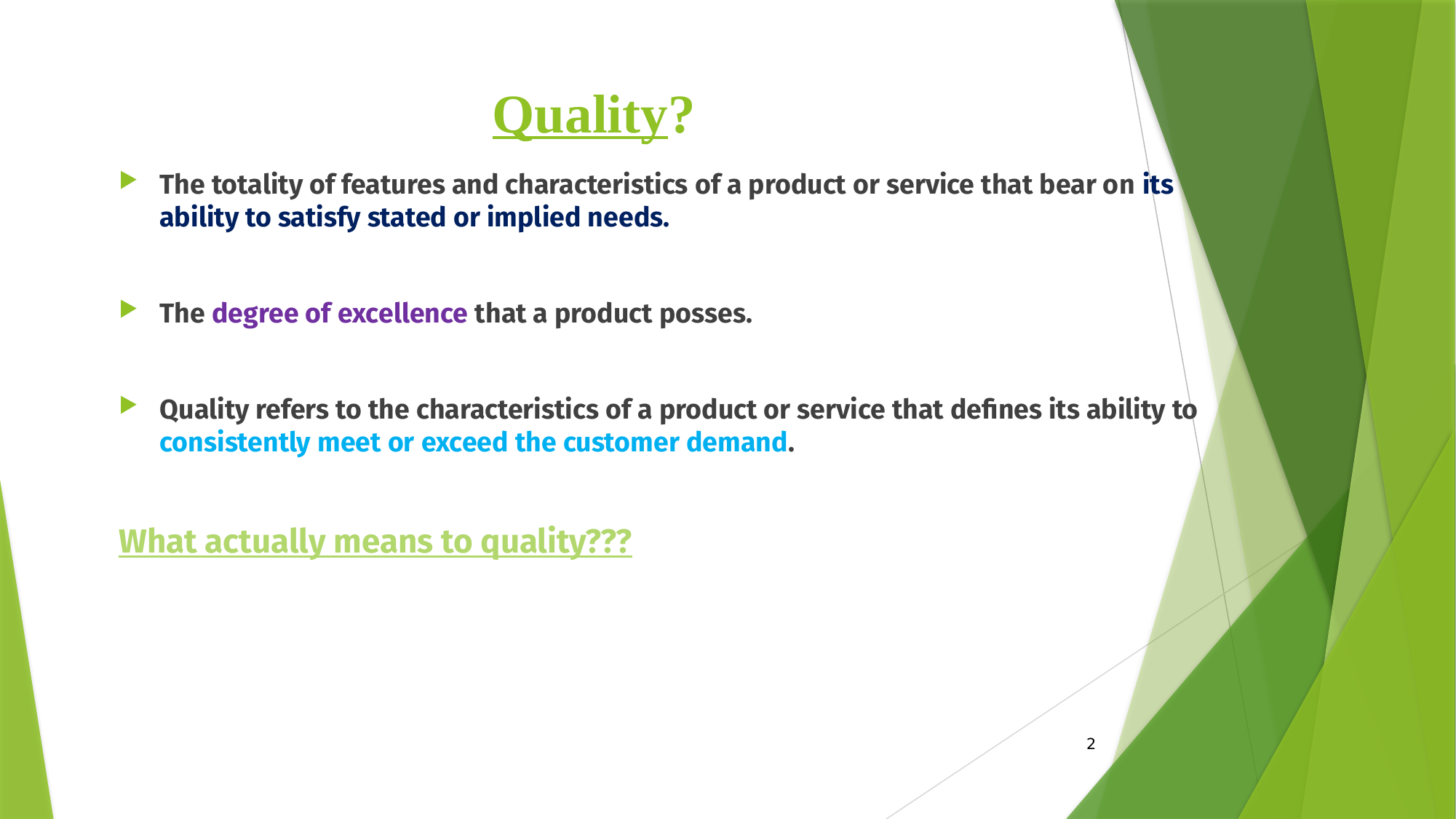

# Quality?
The totality of features and characteristics of a product or service that bear on its ability to satisfy stated or implied needs.

The degree of excellence that a product posses.

Quality refers to the characteristics of a product or service that defines its ability to consistently meet or exceed the customer demand.

What actually means to quality???

2